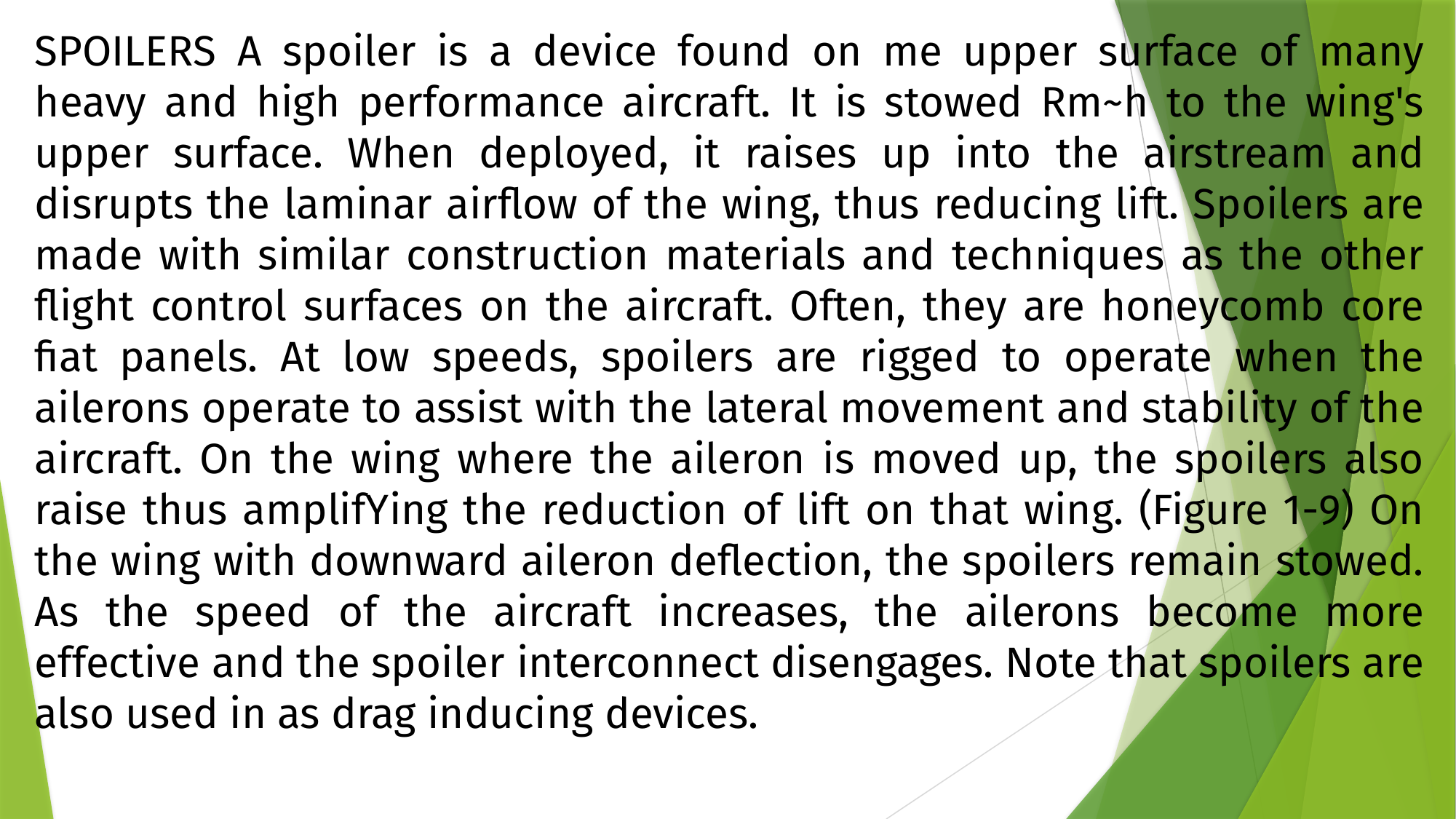

SPOILERS A spoiler is a device found on me upper surface of many heavy and high performance aircraft. It is stowed Rm~h to the wing's upper surface. When deployed, it raises up into the airstream and disrupts the laminar airflow of the wing, thus reducing lift. Spoilers are made with similar construction materials and techniques as the other flight control surfaces on the aircraft. Often, they are honeycomb core fiat panels. At low speeds, spoilers are rigged to operate when the ailerons operate to assist with the lateral movement and stability of the aircraft. On the wing where the aileron is moved up, the spoilers also raise thus amplifYing the reduction of lift on that wing. (Figure 1-9) On the wing with downward aileron deflection, the spoilers remain stowed. As the speed of the aircraft increases, the ailerons become more effective and the spoiler interconnect disengages. Note that spoilers are also used in as drag inducing devices.